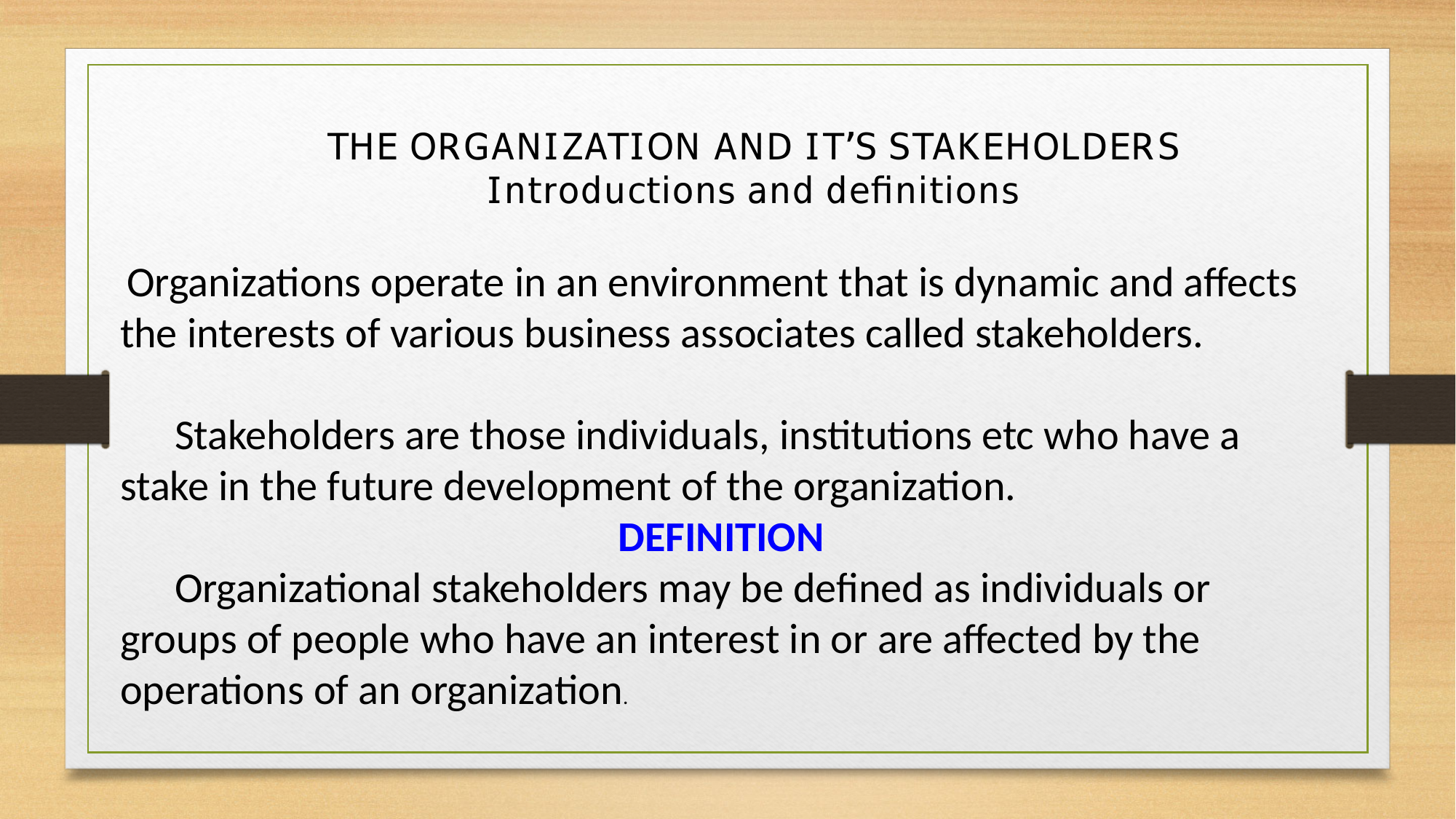

THE ORGANIZATION AND IT’S STAKEHOLDERS
Introductions and definitions

Organizations operate in an environment that is dynamic and affects the interests of various business associates called stakeholders.

Stakeholders are those individuals, institutions etc who have a stake in the future development of the organization.
DEFINITION
Organizational stakeholders may be defined as individuals or groups of people who have an interest in or are affected by the operations of an organization.